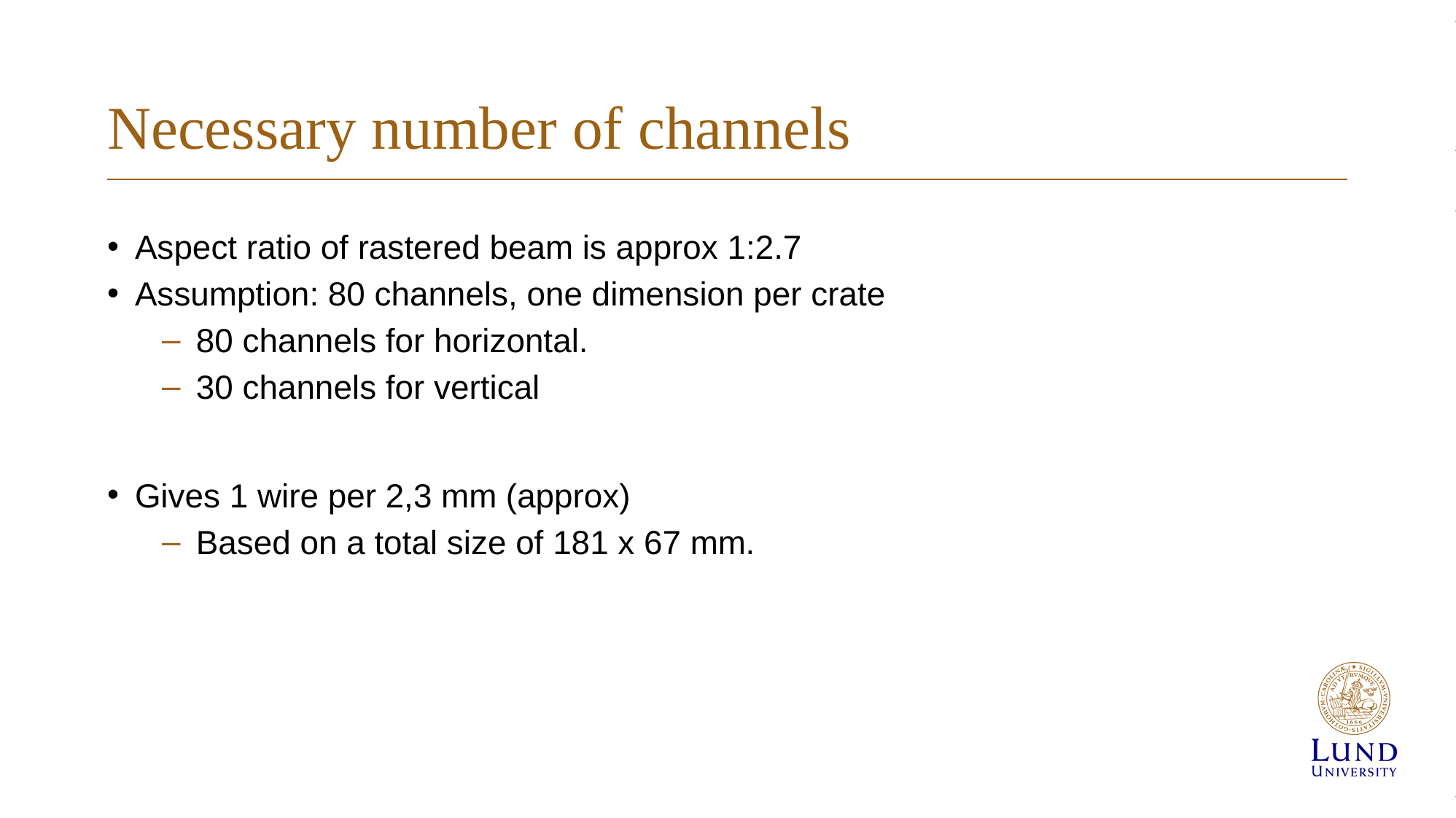

# Necessary number of channels
Aspect ratio of rastered beam is approx 1:2.7
Assumption: 80 channels, one dimension per crate
80 channels for horizontal.
30 channels for vertical

Gives 1 wire per 2,3 mm (approx)
Based on a total size of 181 x 67 mm.